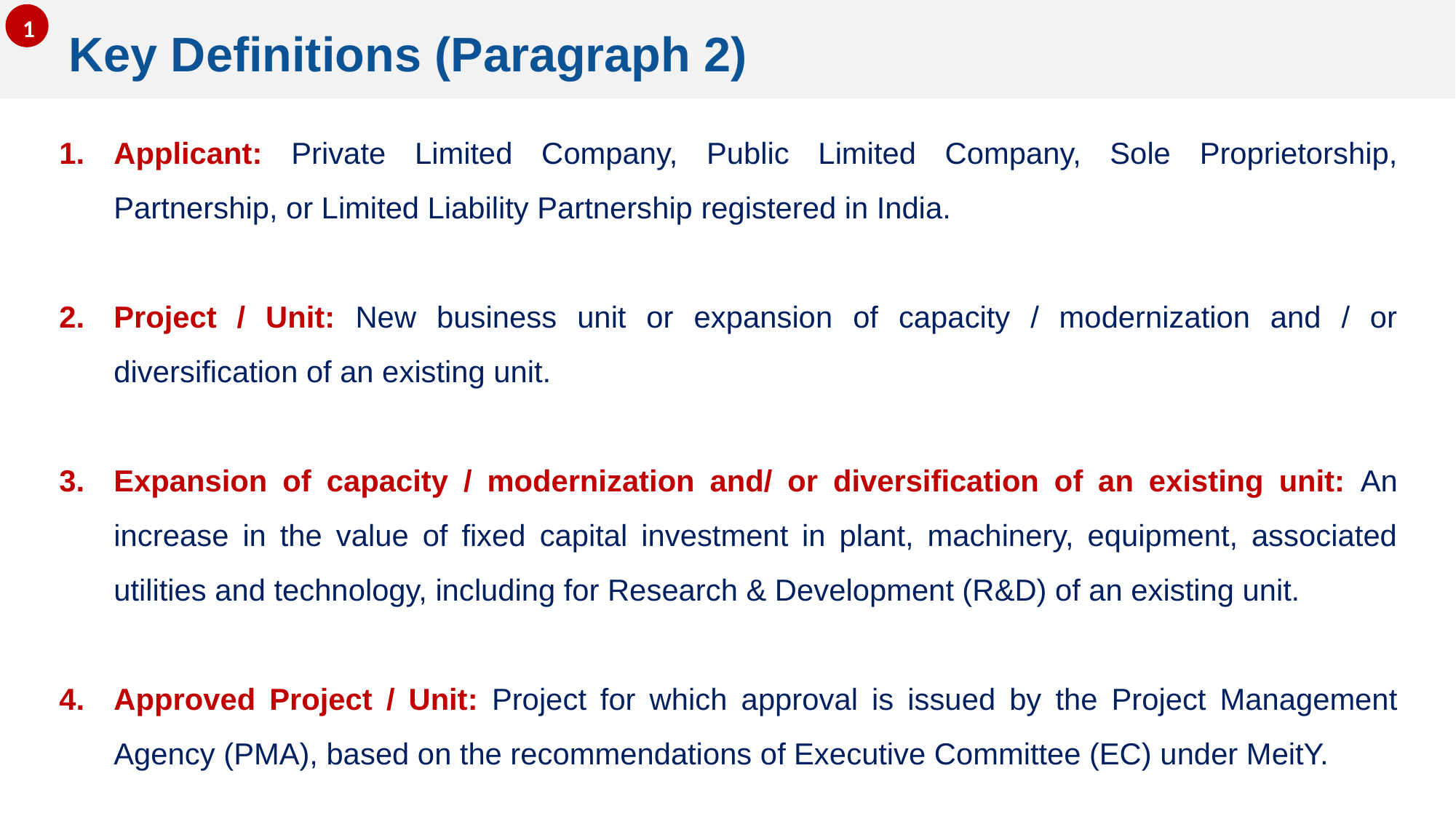

1
Key Definitions (Paragraph 2)
Applicant: Private Limited Company, Public Limited Company, Sole Proprietorship, Partnership, or Limited Liability Partnership registered in India.

Project / Unit: New business unit or expansion of capacity / modernization and / or diversification of an existing unit.

Expansion of capacity / modernization and/ or diversification of an existing unit: An increase in the value of fixed capital investment in plant, machinery, equipment, associated utilities and technology, including for Research & Development (R&D) of an existing unit.

Approved Project / Unit: Project for which approval is issued by the Project Management Agency (PMA), based on the recommendations of Executive Committee (EC) under MeitY.